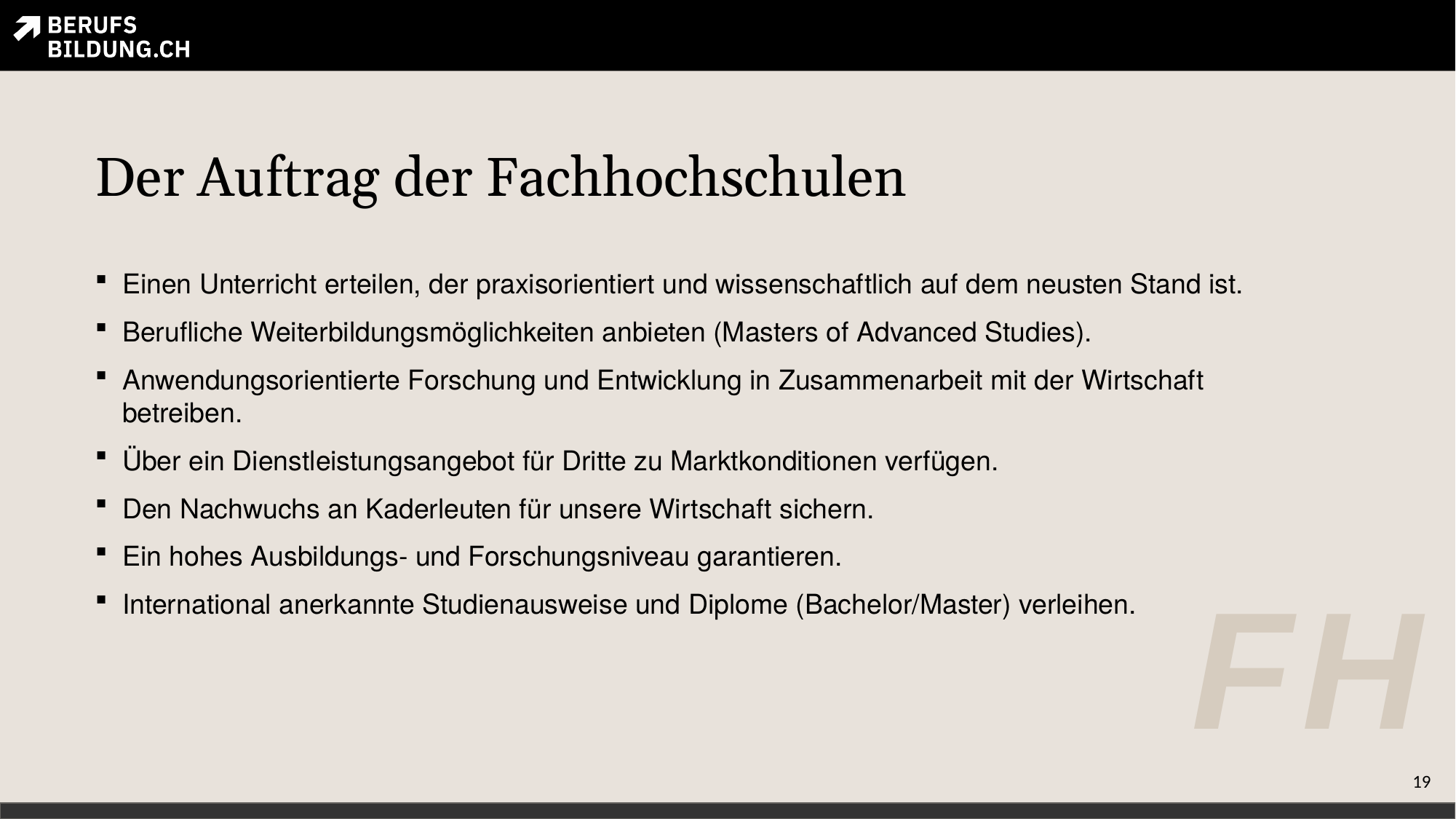

# Der Auftrag der Fachhochschulen
Einen Unterricht erteilen, der praxisorientiert und wissenschaftlich auf dem neusten Stand ist.
Berufliche Weiterbildungsmöglichkeiten anbieten (Masters of Advanced Studies).
Anwendungsorientierte Forschung und Entwicklung in Zusammenarbeit mit der Wirtschaft betreiben.
Über ein Dienstleistungsangebot für Dritte zu Marktkonditionen verfügen.
Den Nachwuchs an Kaderleuten für unsere Wirtschaft sichern.
Ein hohes Ausbildungs- und Forschungsniveau garantieren.
International anerkannte Studienausweise und Diplome (Bachelor/Master) verleihen.

FH